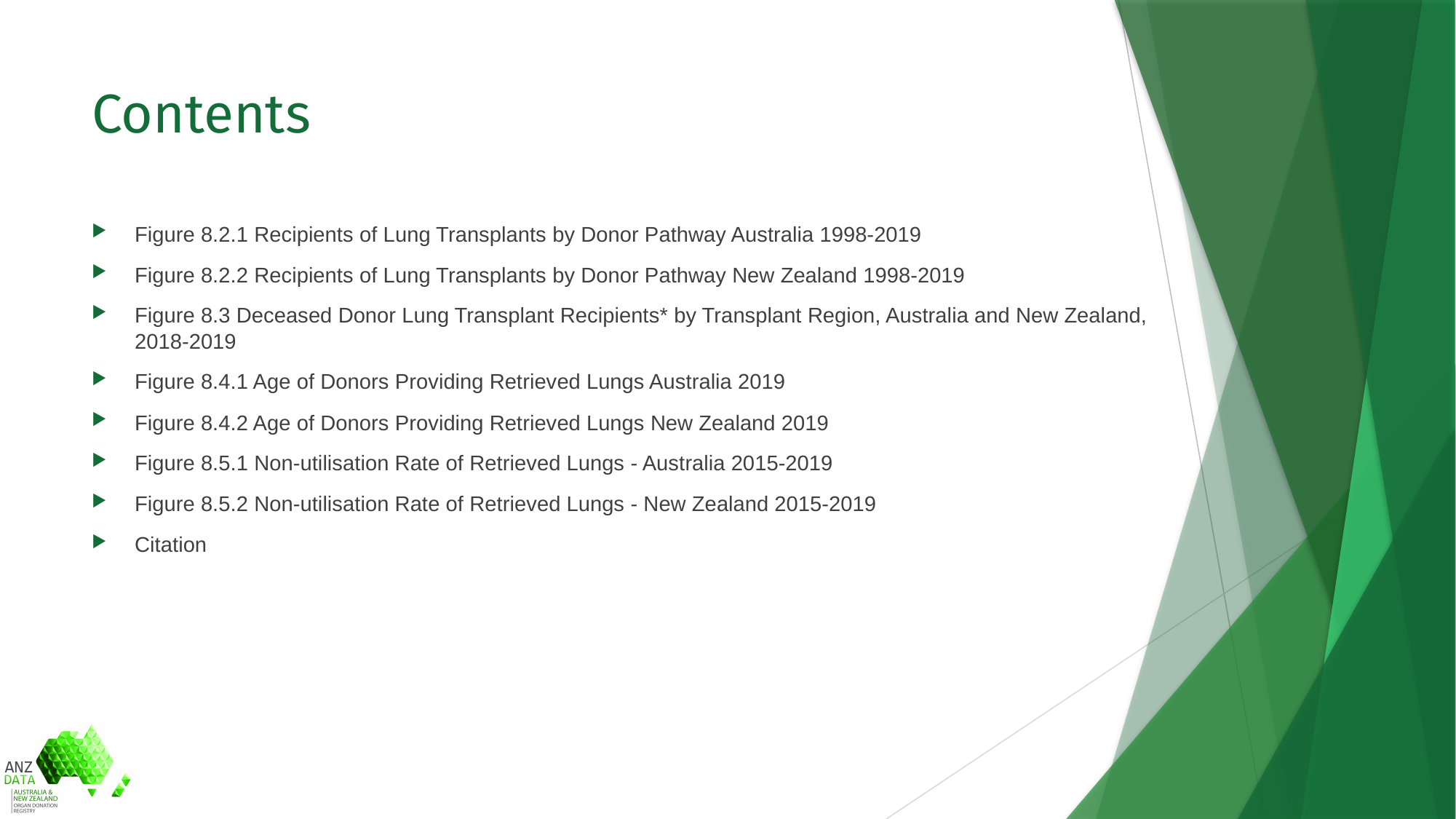

# Contents
Figure 8.2.1 Recipients of Lung Transplants by Donor Pathway Australia 1998-2019
Figure 8.2.2 Recipients of Lung Transplants by Donor Pathway New Zealand 1998-2019
Figure 8.3 Deceased Donor Lung Transplant Recipients* by Transplant Region, Australia and New Zealand, 2018-2019
Figure 8.4.1 Age of Donors Providing Retrieved Lungs Australia 2019
Figure 8.4.2 Age of Donors Providing Retrieved Lungs New Zealand 2019
Figure 8.5.1 Non-utilisation Rate of Retrieved Lungs - Australia 2015-2019
Figure 8.5.2 Non-utilisation Rate of Retrieved Lungs - New Zealand 2015-2019
Citation